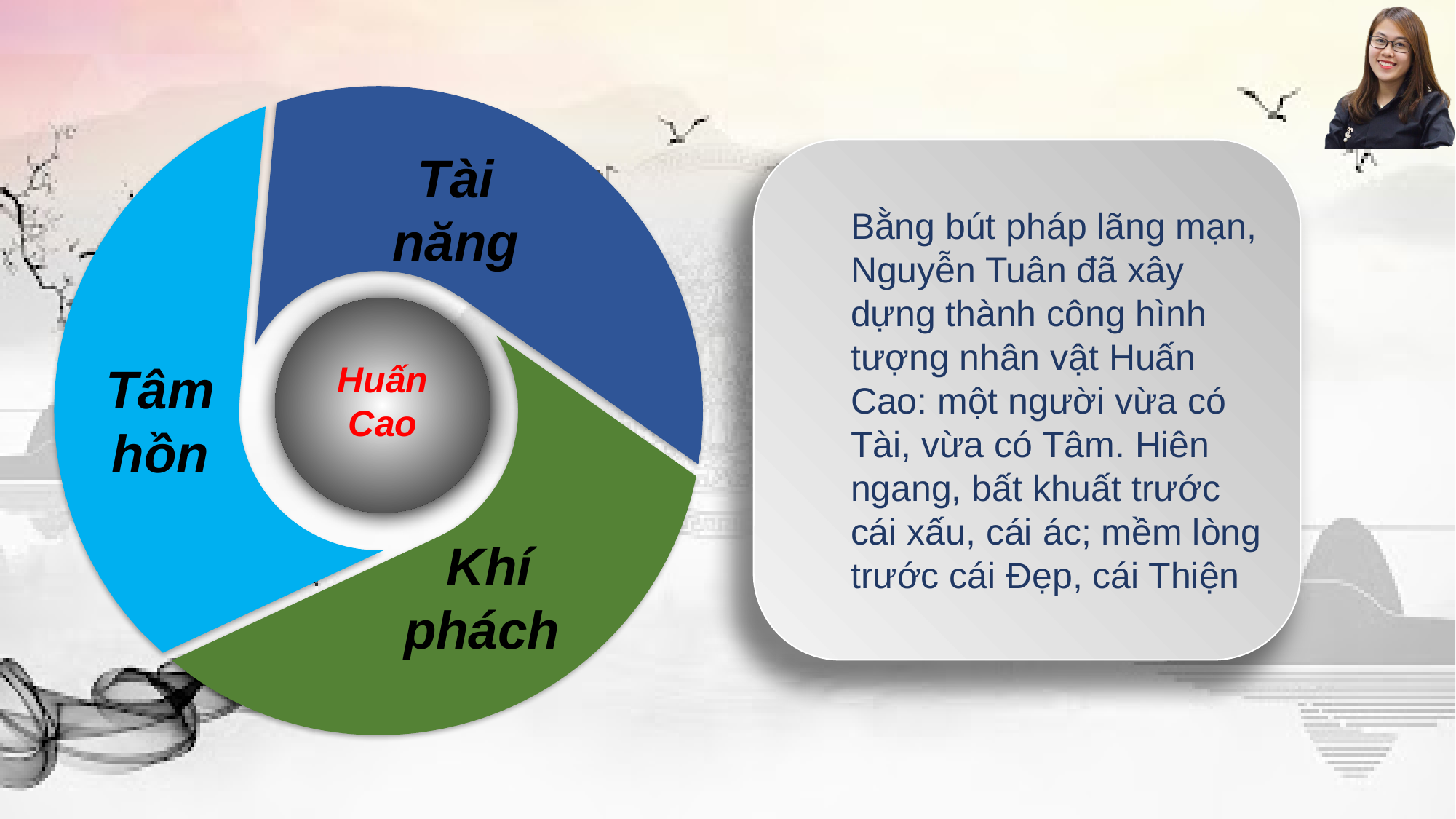

II. Đọc hiểu

3. Nhân vật Quản Ngục:

Tài năng
Bằng bút pháp lãng mạn, Nguyễn Tuân đã xây dựng thành công hình tượng nhân vật Huấn Cao: một người vừa có Tài, vừa có Tâm. Hiên ngang, bất khuất trước cái xấu, cái ác; mềm lòng trước cái Đẹp, cái Thiện

Huấn Cao

Tâm hồn
Khí phách